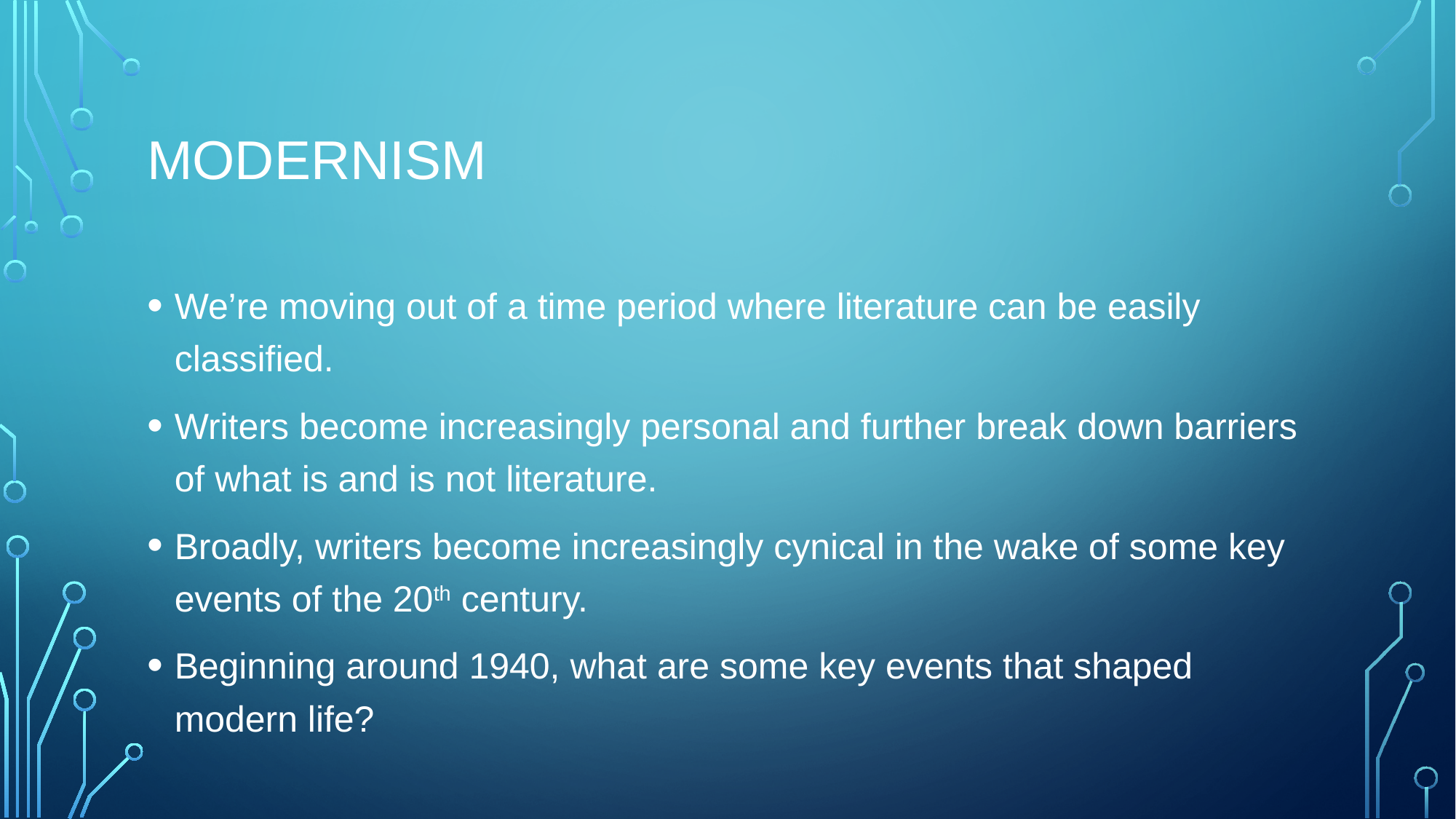

# Modernism
We’re moving out of a time period where literature can be easily classified.
Writers become increasingly personal and further break down barriers of what is and is not literature.
Broadly, writers become increasingly cynical in the wake of some key events of the 20th century.
Beginning around 1940, what are some key events that shaped modern life?